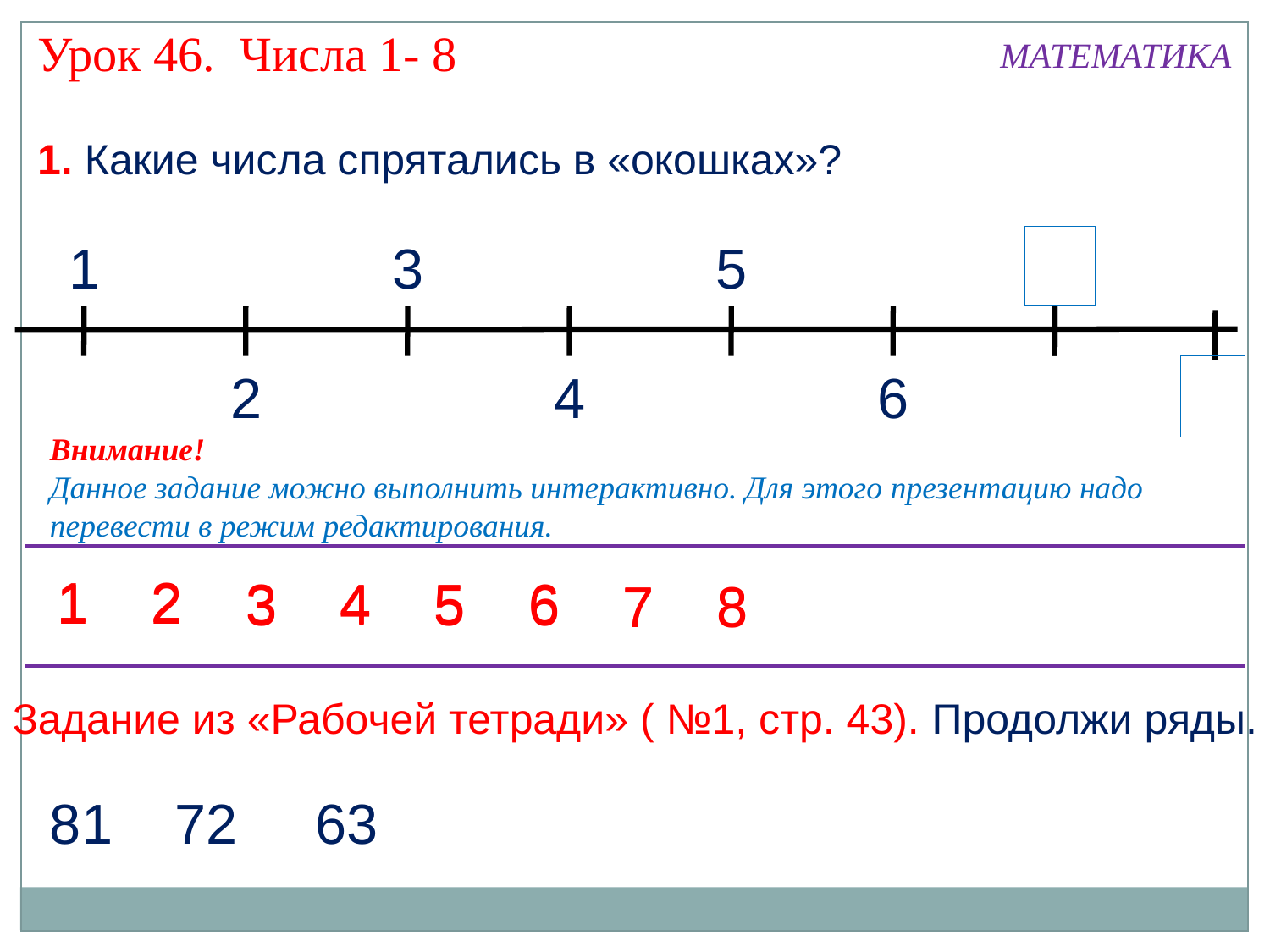

Урок 46.  Числа 1- 8
МАТЕМАТИКА
1. Какие числа спрятались в «окошках»?
1
3
5
7
2
4
6

Внимание!
Данное задание можно выполнить интерактивно. Для этого презентацию надо перевести в режим редактирования.
2
1
2
1
4
6
3
5
4
6
3
5
8
7
8
7
Задание из «Рабочей тетради» ( №1, стр. 43). Продолжи ряды.
81    72     63